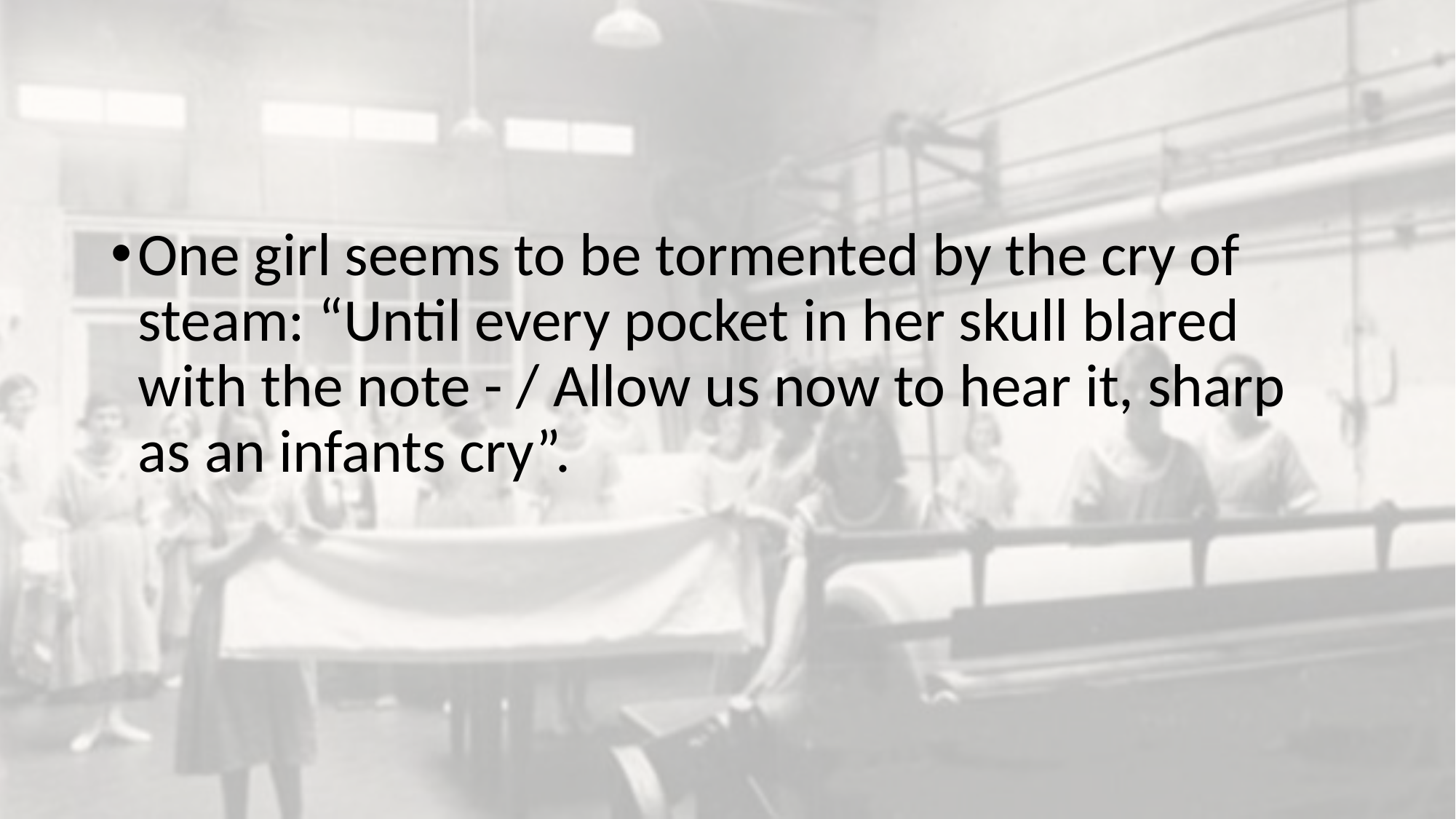

#
One girl seems to be tormented by the cry of steam: “Until every pocket in her skull blared with the note - / Allow us now to hear it, sharp as an infants cry”.